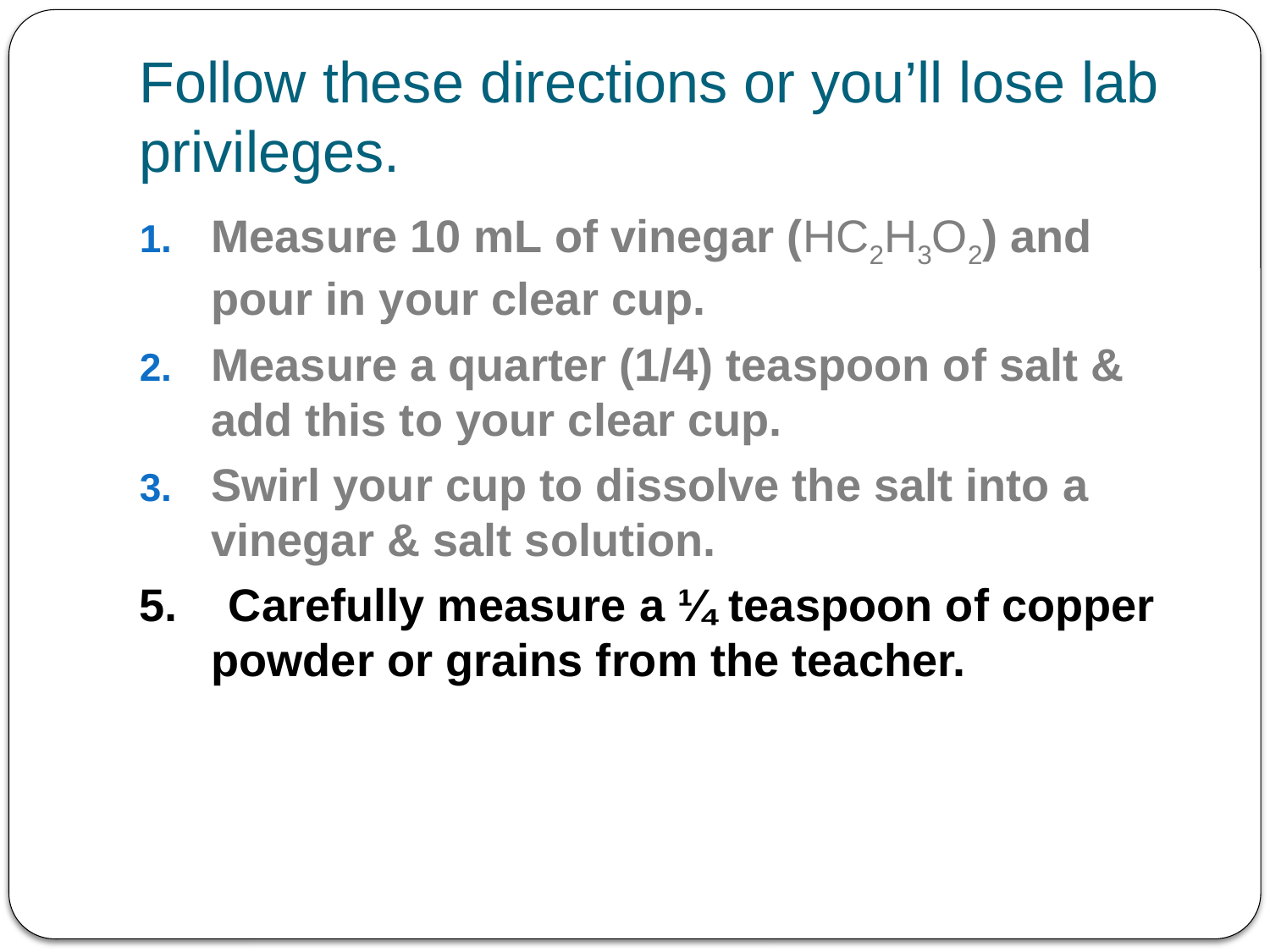

# Follow these directions or you’ll lose lab privileges.
Measure 10 mL of vinegar (HC2H3O2) and pour in your clear cup.
Measure a quarter (1/4) teaspoon of salt & add this to your clear cup.
Swirl your cup to dissolve the salt into a vinegar & salt solution.
5.    Carefully measure a ¼ teaspoon of copper powder or grains from the teacher.